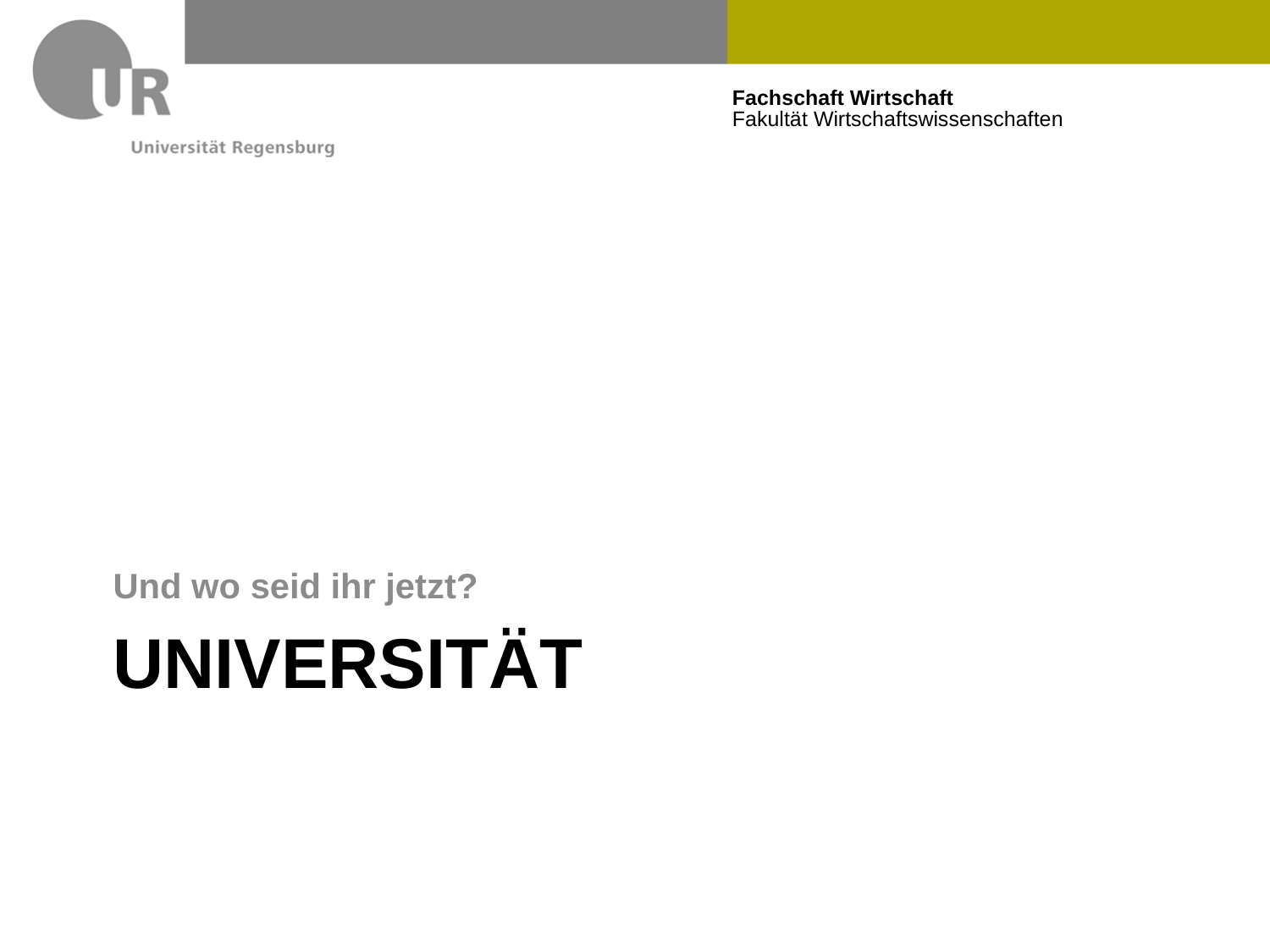

Und wo seid ihr jetzt?
# Universität